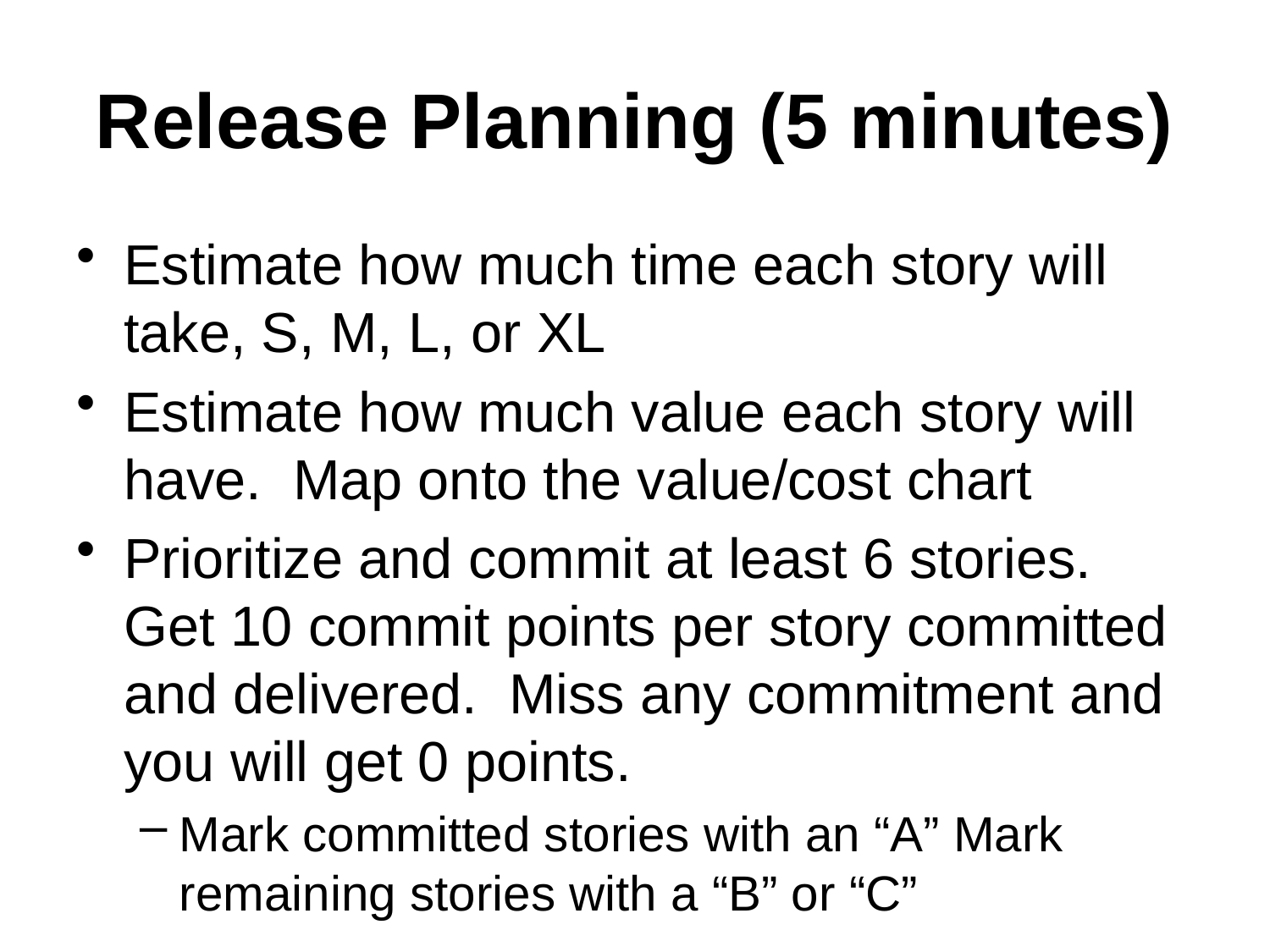

# Release Planning (5 minutes)
Estimate how much time each story will take, S, M, L, or XL
Estimate how much value each story will have.  Map onto the value/cost chart
Prioritize and commit at least 6 stories. Get 10 commit points per story committed and delivered.  Miss any commitment and you will get 0 points.
Mark committed stories with an “A” Mark remaining stories with a “B” or “C”